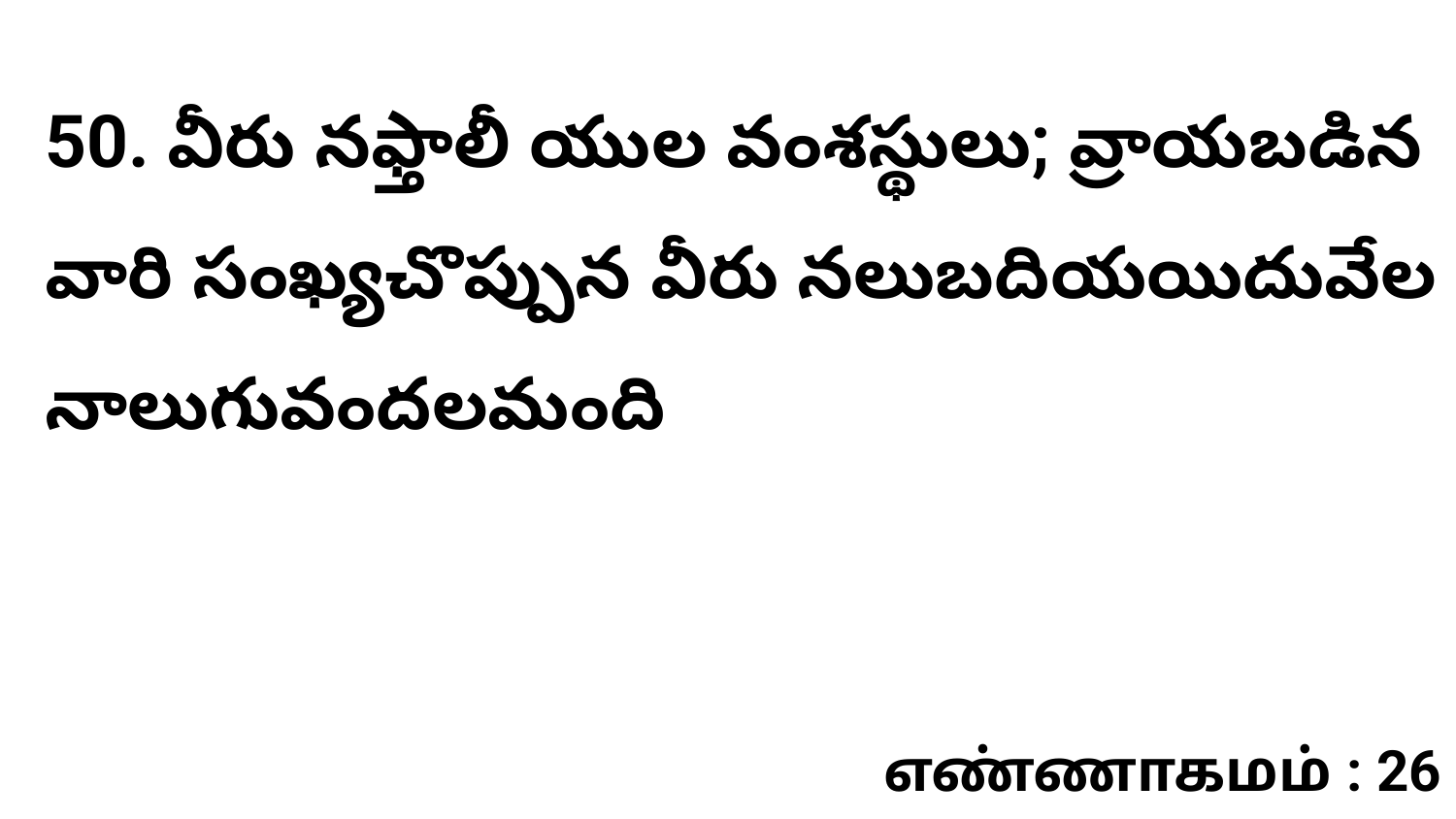

50. వీరు నఫ్తాలీ యుల వంశస్థులు; వ్రాయబడిన వారి సంఖ్యచొప్పున వీరు నలుబదియయిదువేల నాలుగువందలమంది
எண்ணாகமம் : 26